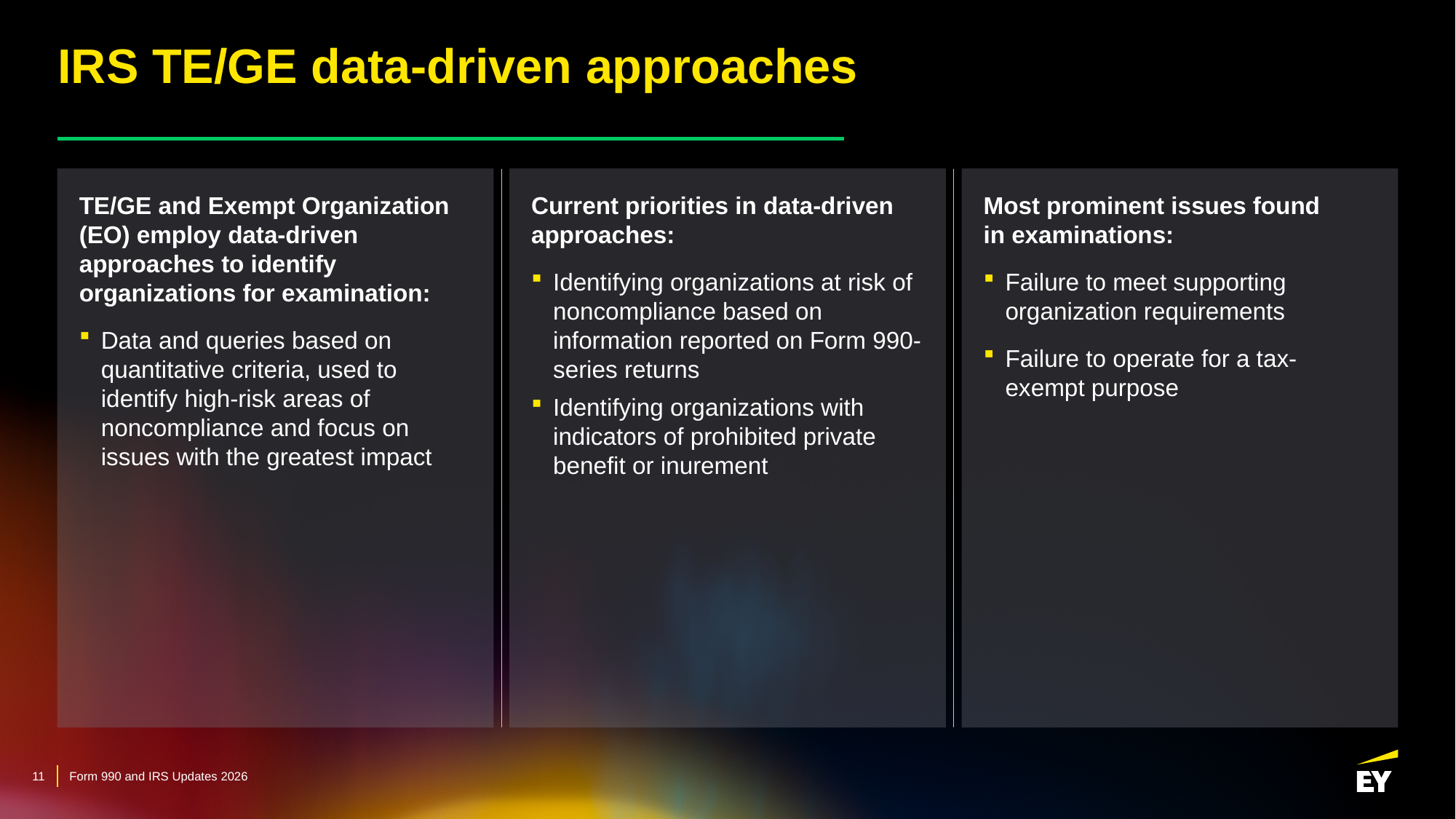

# IRS TE/GE data-driven approaches
TE/GE and Exempt Organization (EO) employ data-driven approaches to identify organizations for examination:
Data and queries based on quantitative criteria, used to identify high-risk areas of noncompliance and focus on issues with the greatest impact
Current priorities in data-driven approaches:
Identifying organizations at risk of noncompliance based on information reported on Form 990-series returns
Identifying organizations with indicators of prohibited private benefit or inurement
Most prominent issues found
in examinations:
Failure to meet supporting organization requirements
Failure to operate for a tax-exempt purpose